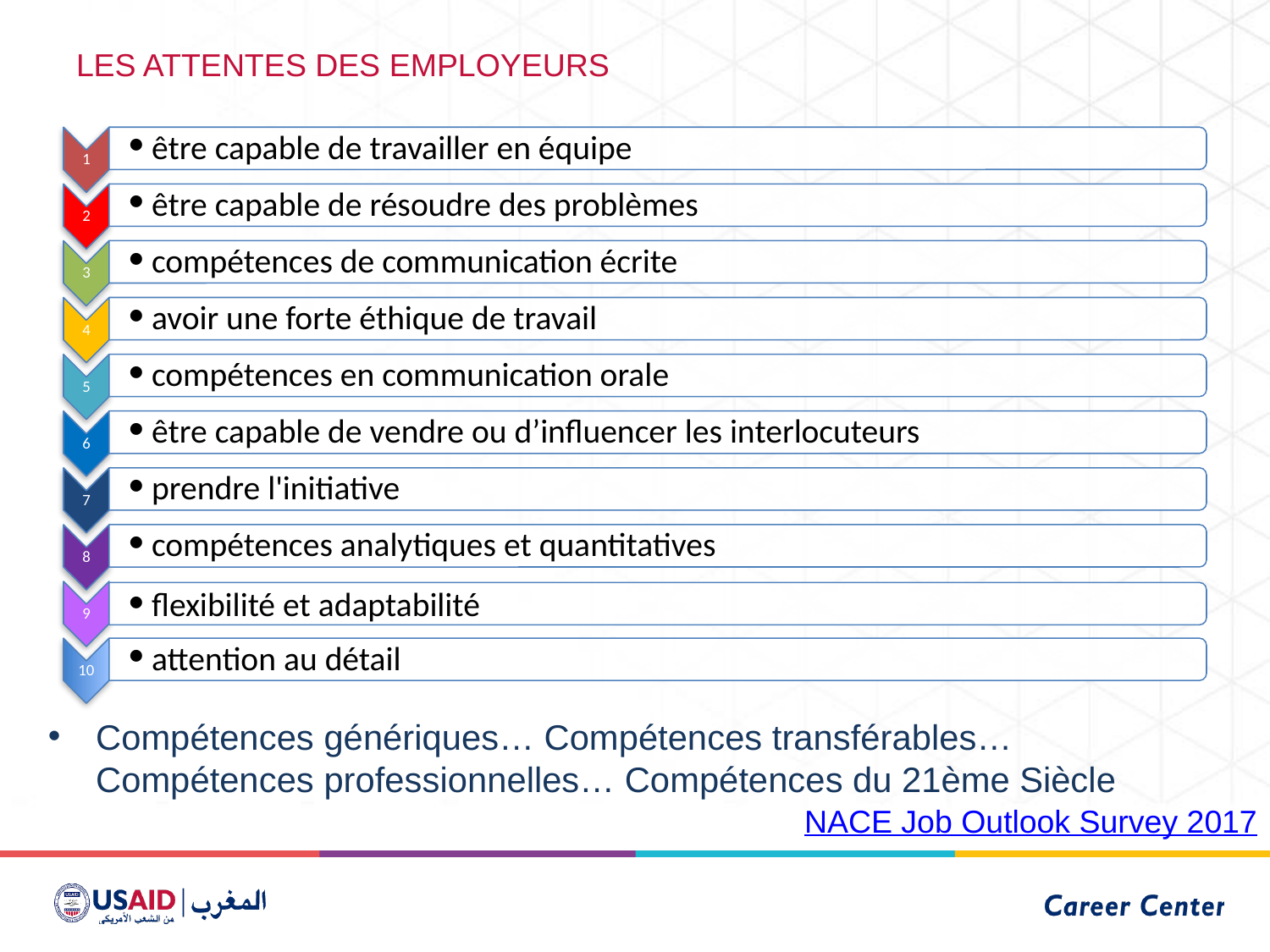

# LES ATTENTES DES EMPLOYEURS

être capable de travailler en équipe

1
être capable de résoudre des problèmes

2
compétences de communication écrite

3
avoir une forte éthique de travail

4
compétences en communication orale

5
être capable de vendre ou d’influencer les interlocuteurs

6
prendre l'initiative

7
compétences analytiques et quantitatives

8
flexibilité et adaptabilité

9
attention au détail

10
Compétences génériques… Compétences transférables… Compétences professionnelles… Compétences du 21ème Siècle

NACE Job Outlook Survey 2017

NACE